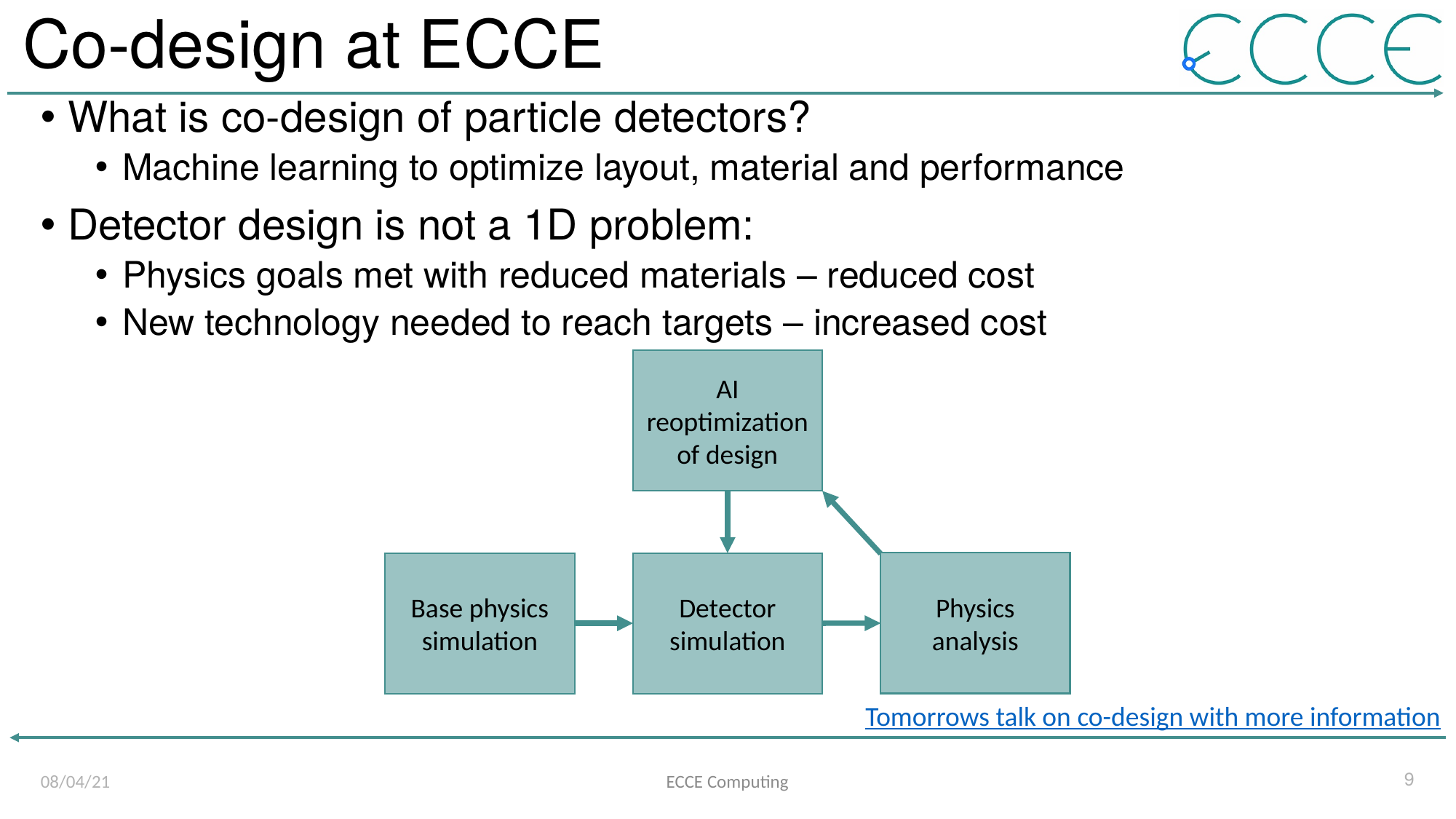

# Co-design at ECCE
What is co-design of particle detectors?
Machine learning to optimize layout, material and performance
Detector design is not a 1D problem:
Physics goals met with reduced materials – reduced cost
New technology needed to reach targets – increased cost

AI reoptimization of design
Physics analysis
Base physics simulation
Detector simulation
Tomorrows talk on co-design with more information
08/04/21
ECCE Computing
9